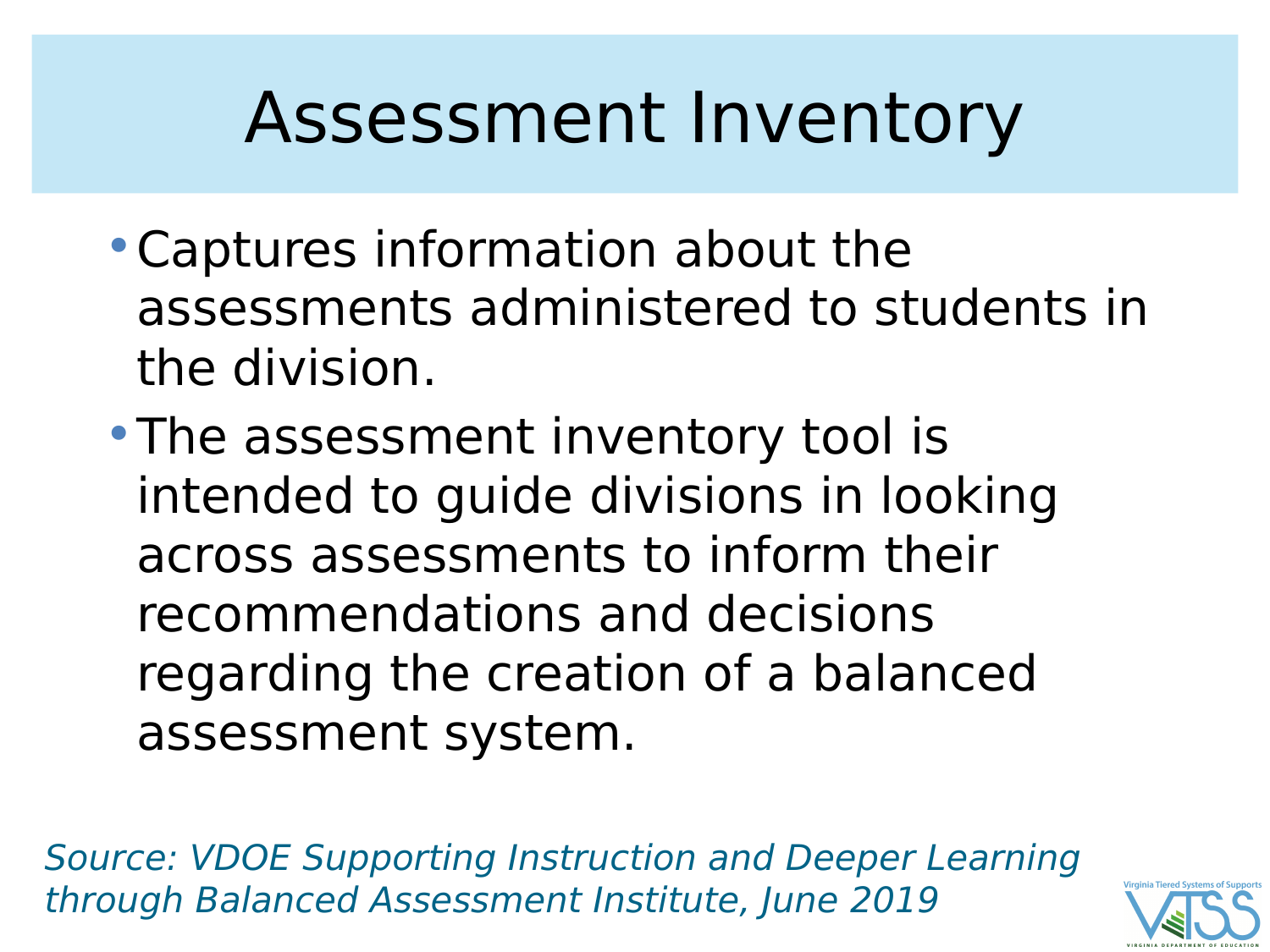

# Assessment Inventory
Captures information about the assessments administered to students in the division.
The assessment inventory tool is intended to guide divisions in looking across assessments to inform their recommendations and decisions regarding the creation of a balanced assessment system.
Source: VDOE Supporting Instruction and Deeper Learning through Balanced Assessment Institute, June 2019